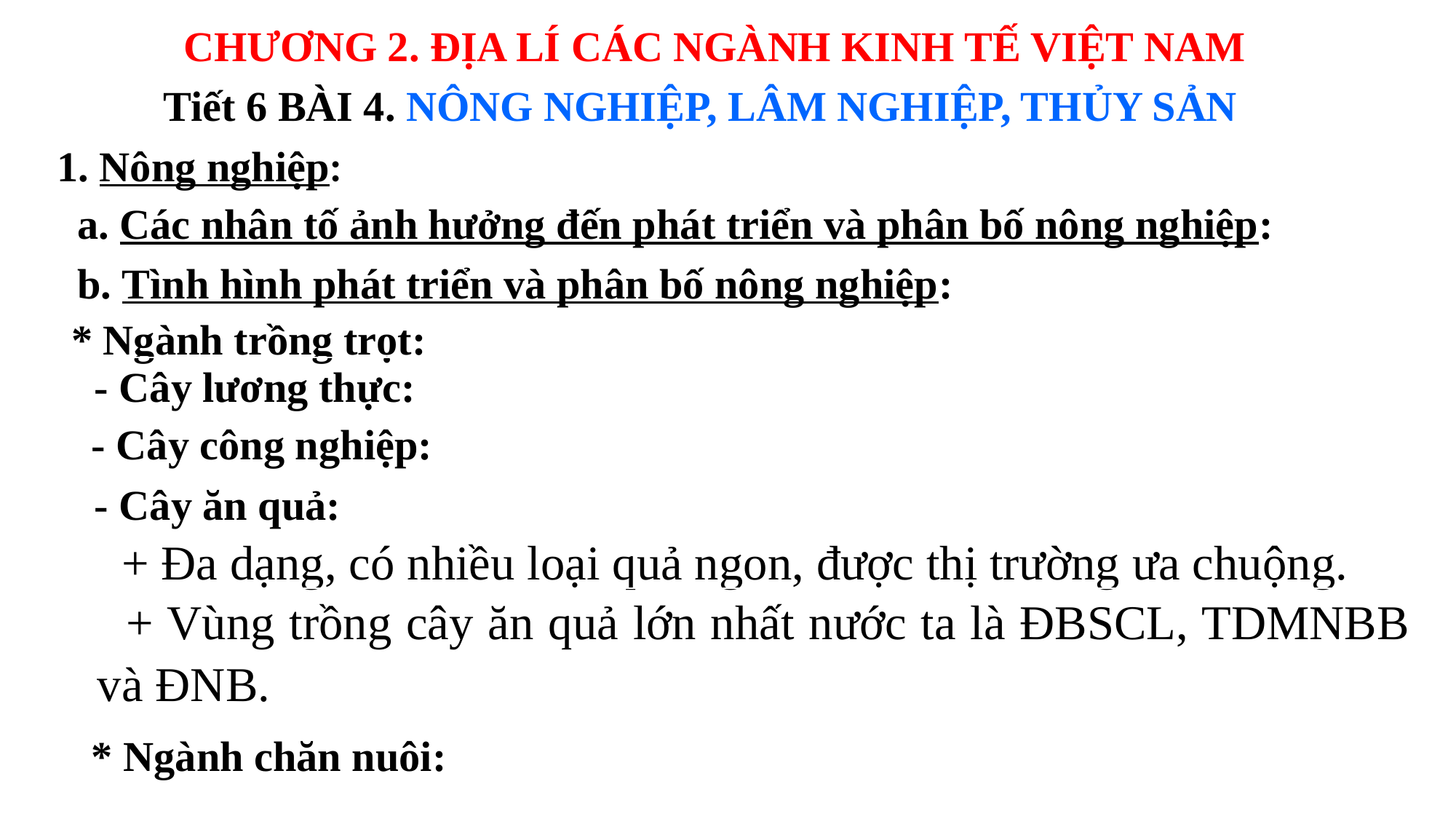

CHƯƠNG 2. ĐỊA LÍ CÁC NGÀNH KINH TẾ VIỆT NAM
Tiết 6 BÀI 4. NÔNG NGHIỆP, LÂM NGHIỆP, THỦY SẢN
1. Nông nghiệp:
a. Các nhân tố ảnh hưởng đến phát triển và phân bố nông nghiệp:
b. Tình hình phát triển và phân bố nông nghiệp:
* Ngành trồng trọt:
| - Cây lương thực: |
| --- |
- Cây công nghiệp:
- Cây ăn quả:
+ Đa dạng, có nhiều loại quả ngon, được thị trường ưa chuộng.
| + Vùng trồng cây ăn quả lớn nhất nước ta là ĐBSCL, TDMNBB và ĐNB. |
| --- |
* Ngành chăn nuôi: